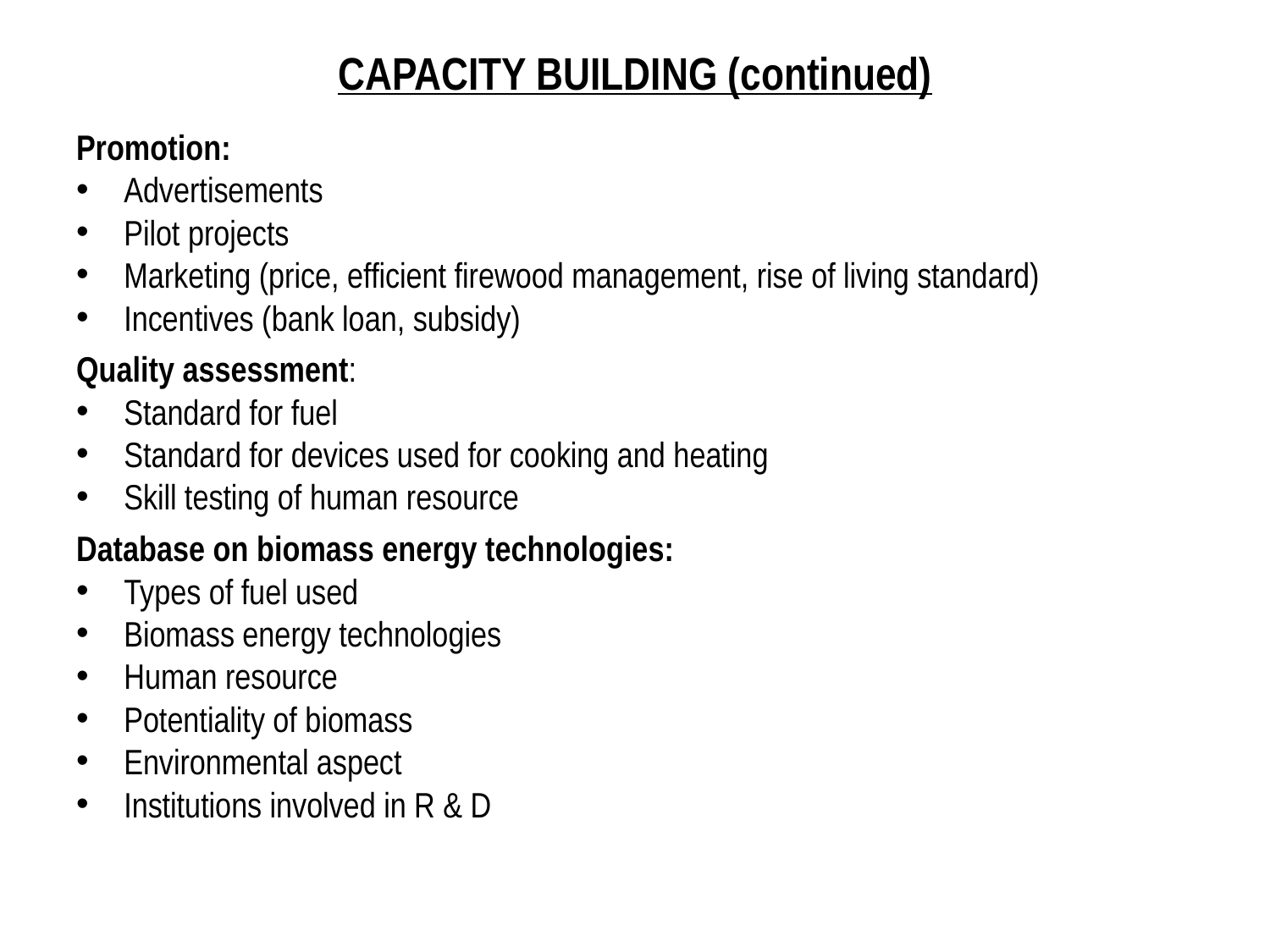

# CAPACITY BUILDING (continued)
Promotion:
Advertisements
Pilot projects
Marketing (price, efficient firewood management, rise of living standard)
Incentives (bank loan, subsidy)
Quality assessment:
Standard for fuel
Standard for devices used for cooking and heating
Skill testing of human resource
Database on biomass energy technologies:
Types of fuel used
Biomass energy technologies
Human resource
Potentiality of biomass
Environmental aspect
Institutions involved in R & D